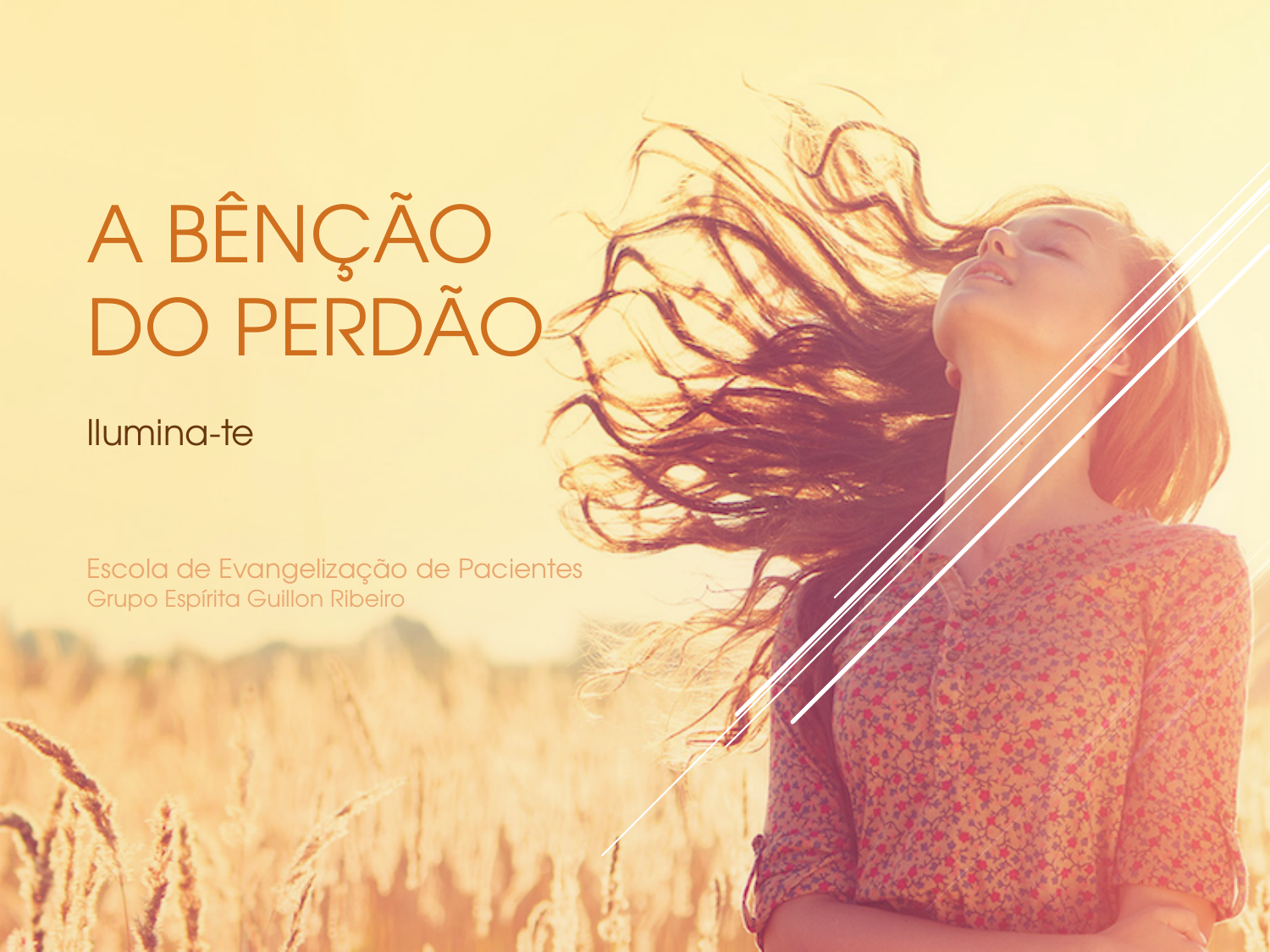

# A bênção do perdão
Ilumina-te
Escola de Evangelização de Pacientes
Grupo Espírita Guillon Ribeiro